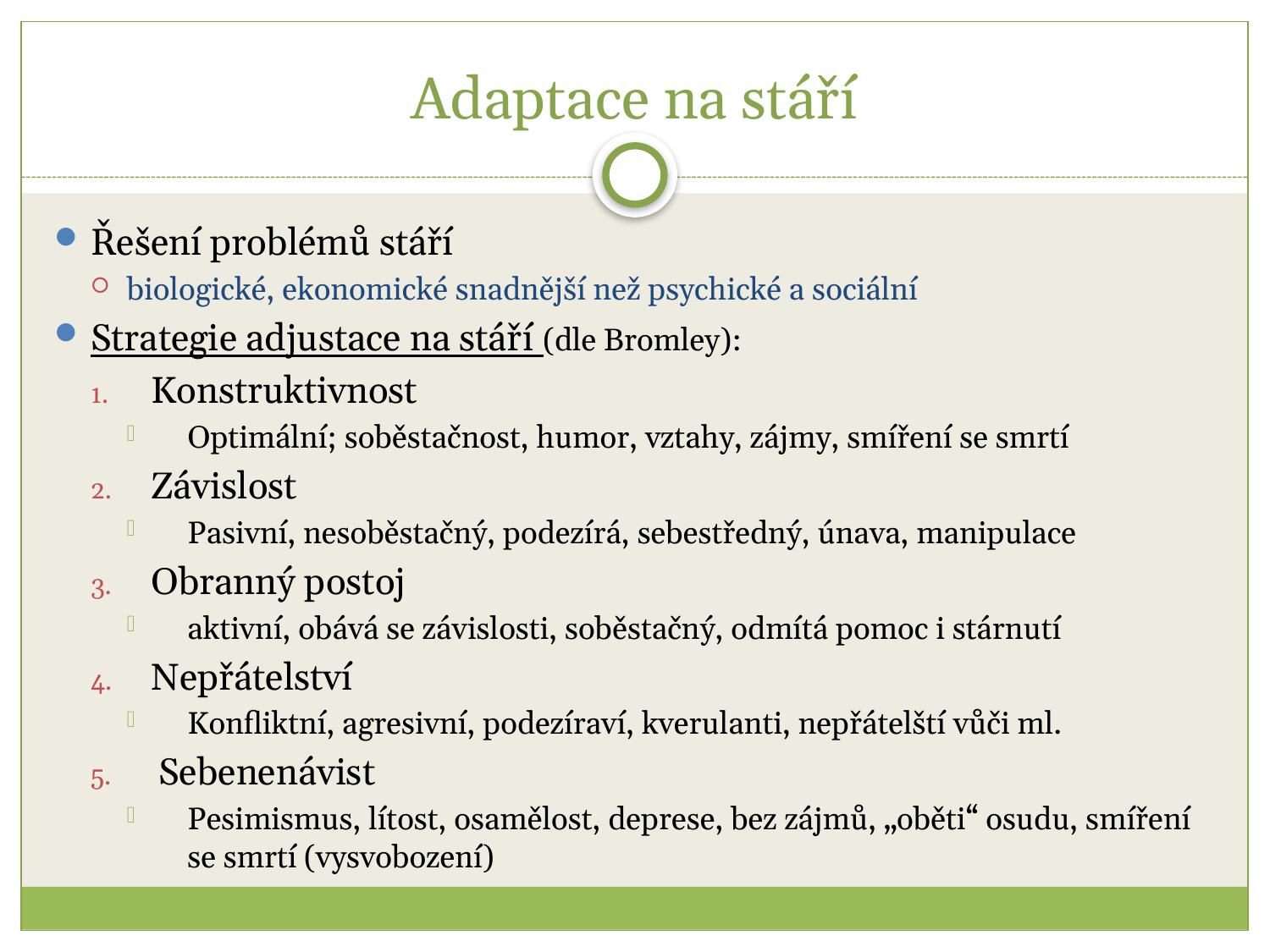

# Adaptace na stáří
Řešení problémů stáří
biologické, ekonomické snadnější než psychické a sociální
Strategie adjustace na stáří (dle Bromley):
Konstruktivnost
Optimální; soběstačnost, humor, vztahy, zájmy, smíření se smrtí
Závislost
Pasivní, nesoběstačný, podezírá, sebestředný, únava, manipulace
Obranný postoj
aktivní, obává se závislosti, soběstačný, odmítá pomoc i stárnutí
Nepřátelství
Konfliktní, agresivní, podezíraví, kverulanti, nepřátelští vůči ml.
Sebenenávist
Pesimismus, lítost, osamělost, deprese, bez zájmů, „oběti“ osudu, smíření se smrtí (vysvobození)